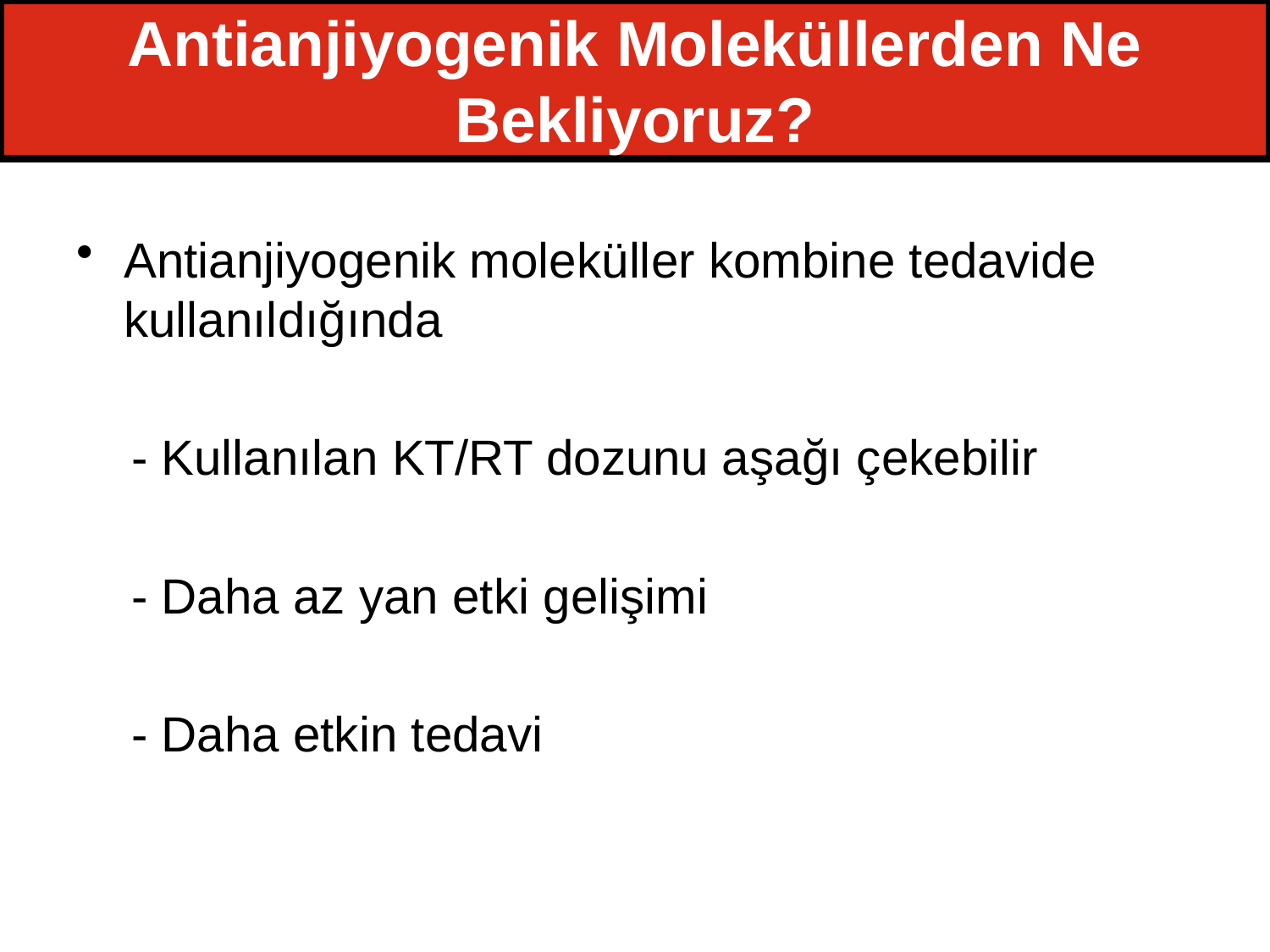

# Antianjiyogenik Moleküllerden Ne Bekliyoruz?
Antianjiyogenik moleküller kombine tedavide kullanıldığında

    - Kullanılan KT/RT dozunu aşağı çekebilir

    - Daha az yan etki gelişimi

    - Daha etkin tedavi